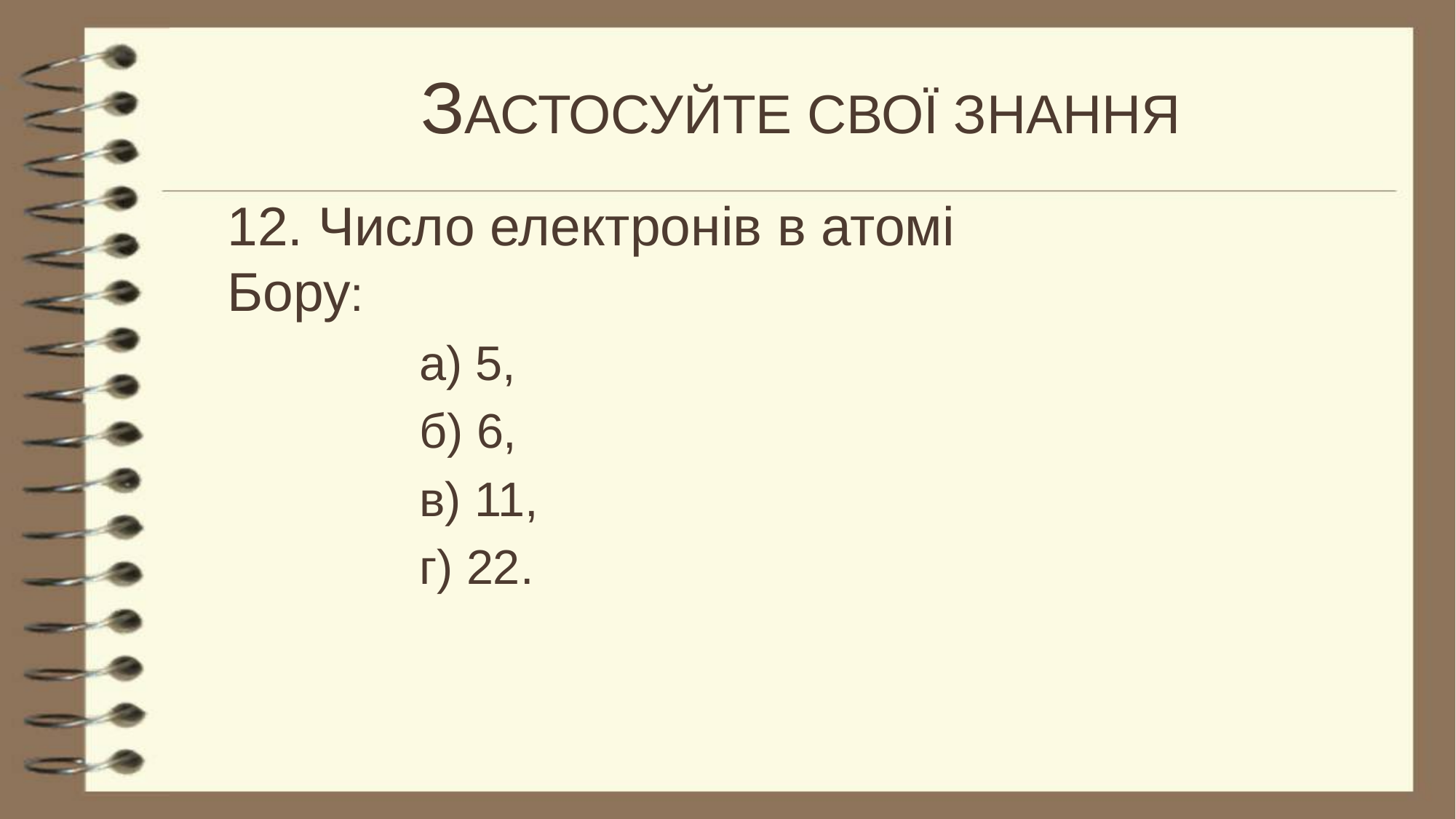

# Застосуйте свої знання
12. Число електронів в атомі Бору:
а) 5,
б) 6,
в) 11,
г) 22.